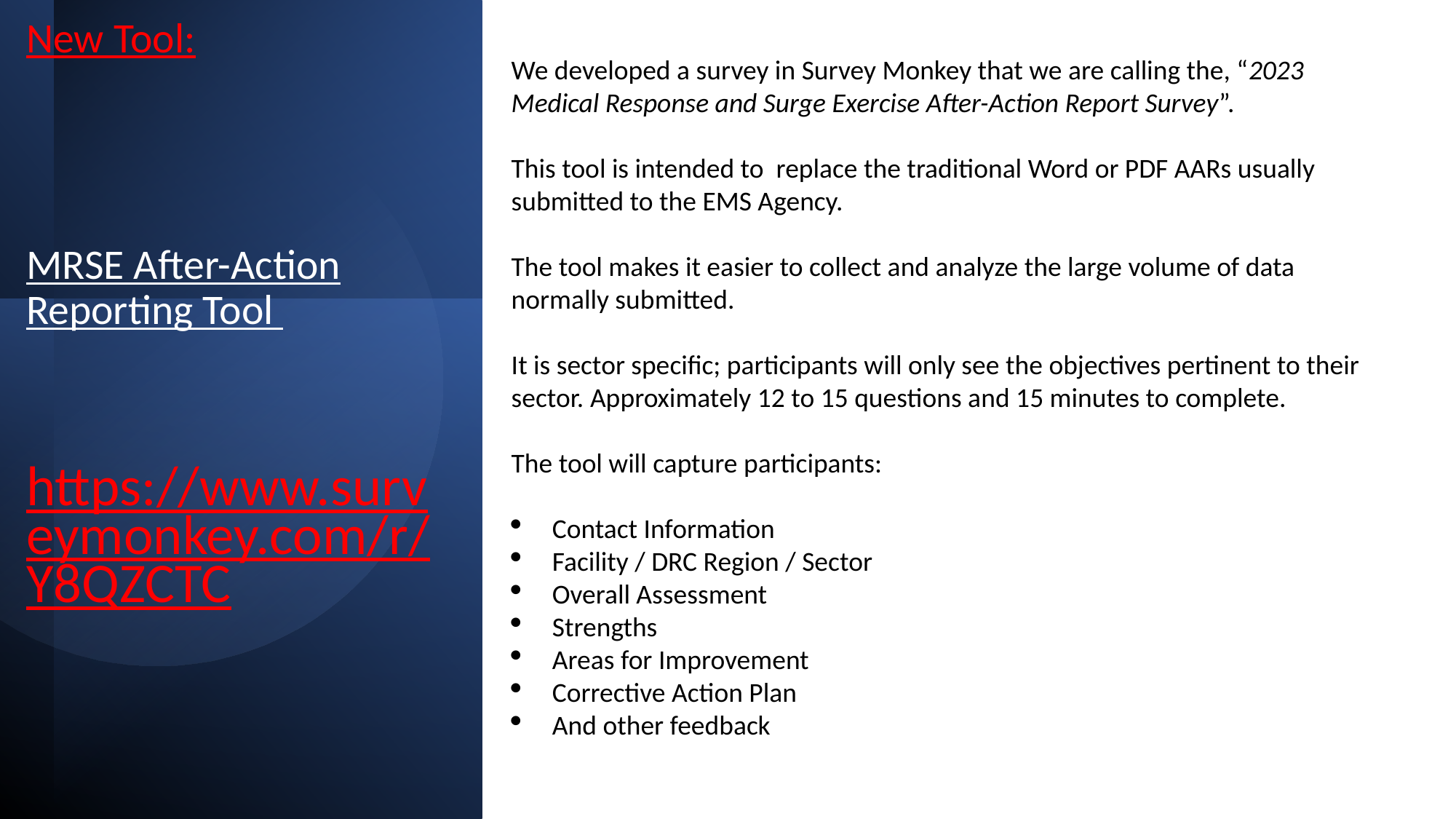

# New Tool: MRSE After-Action Reporting Tool https://www.surveymonkey.com/r/Y8QZCTC
We developed a survey in Survey Monkey that we are calling the, “2023 Medical Response and Surge Exercise After-Action Report Survey”.

This tool is intended to  replace the traditional Word or PDF AARs usually submitted to the EMS Agency.

The tool makes it easier to collect and analyze the large volume of data normally submitted.

It is sector specific; participants will only see the objectives pertinent to their sector. Approximately 12 to 15 questions and 15 minutes to complete.

The tool will capture participants:

Contact Information
Facility / DRC Region / Sector
Overall Assessment
Strengths
Areas for Improvement
Corrective Action Plan
And other feedback